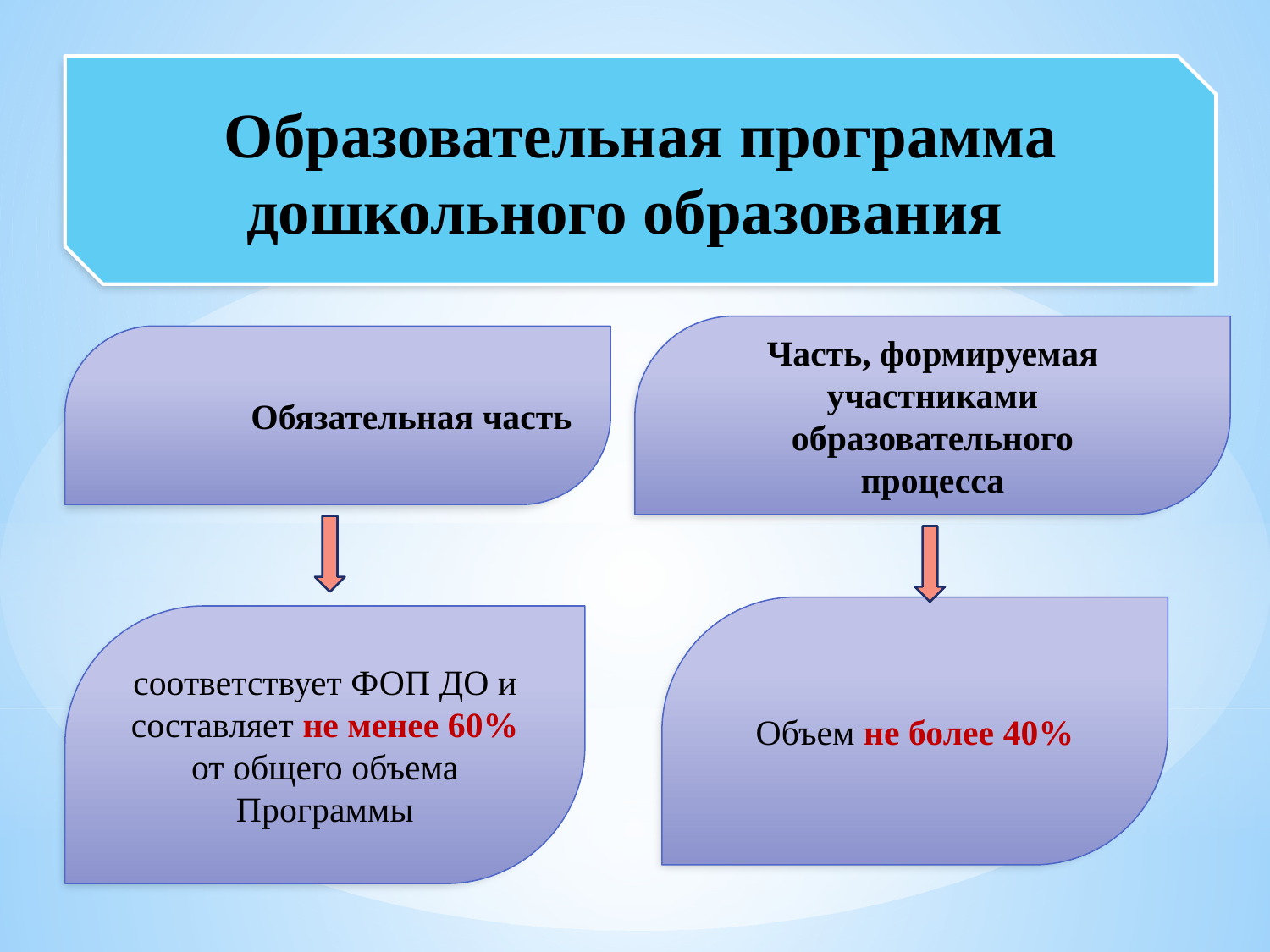

Образовательная программа дошкольного образования
Часть, формируемая
участниками
образовательного
процесса
Обязательная часть

Объем не более 40%
соответствует ФОП ДО и составляет не менее 60%
от общего объема Программы